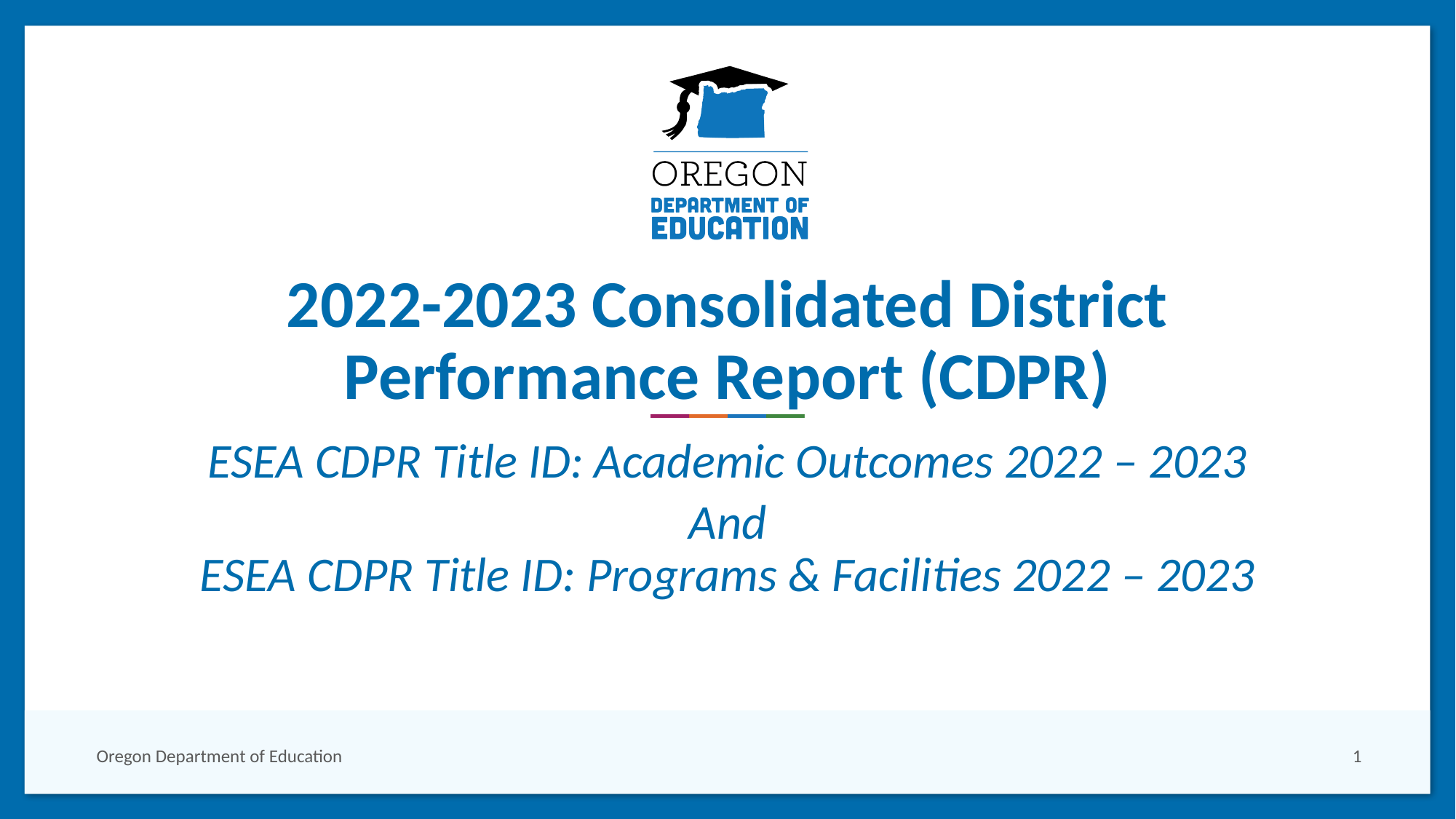

# 2022-2023 Consolidated District Performance Report (CDPR)
ESEA CDPR Title ID: Academic Outcomes 2022 – 2023
And
ESEA CDPR Title ID: Programs & Facilities 2022 – 2023
Oregon Department of Education
1